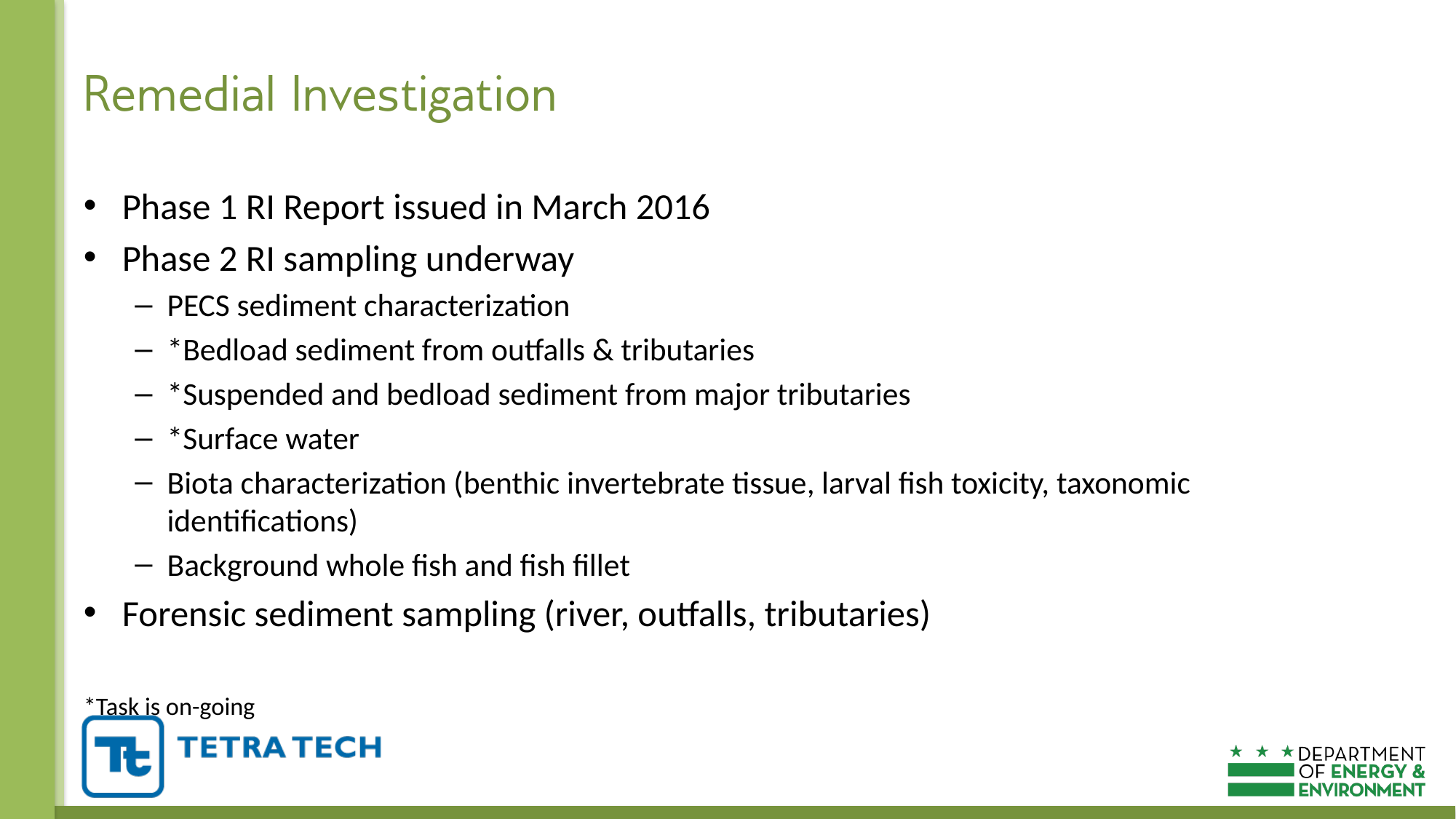

# Remedial Investigation
Phase 1 RI Report issued in March 2016
Phase 2 RI sampling underway
PECS sediment characterization
*Bedload sediment from outfalls & tributaries
*Suspended and bedload sediment from major tributaries
*Surface water
Biota characterization (benthic invertebrate tissue, larval fish toxicity, taxonomic identifications)
Background whole fish and fish fillet
Forensic sediment sampling (river, outfalls, tributaries)

*Task is on-going